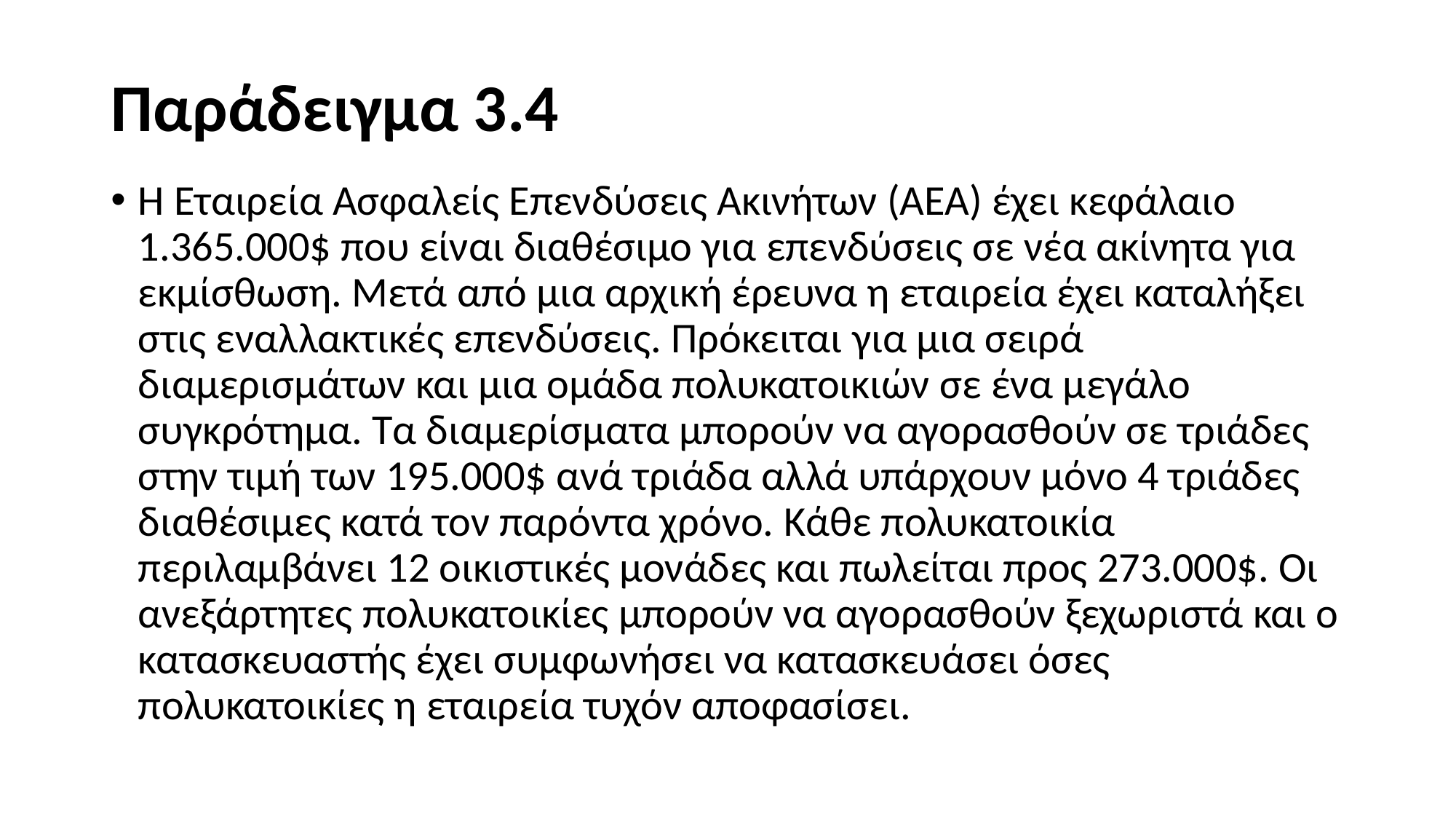

# Παράδειγμα 3.4
Η Εταιρεία Ασφαλείς Επενδύσεις Ακινήτων (ΑΕΑ) έχει κεφάλαιο 1.365.000$ που είναι διαθέσιμο για επενδύσεις σε νέα ακίνητα για εκμίσθωση. Μετά από μια αρχική έρευνα η εταιρεία έχει καταλήξει στις εναλλακτικές επενδύσεις. Πρόκειται για μια σειρά διαμερισμάτων και μια ομάδα πολυκατοικιών σε ένα μεγάλο συγκρότημα. Τα διαμερίσματα μπορούν να αγορασθούν σε τριάδες στην τιμή των 195.000$ ανά τριάδα αλλά υπάρχουν μόνο 4 τριάδες διαθέσιμες κατά τον παρόντα χρόνο. Κάθε πολυκατοικία περιλαμβάνει 12 οικιστικές μονάδες και πωλείται προς 273.000$. Οι ανεξάρτητες πολυκατοικίες μπορούν να αγορασθούν ξεχωριστά και ο κατασκευαστής έχει συμφωνήσει να κατασκευάσει όσες πολυκατοικίες η εταιρεία τυχόν αποφασίσει.